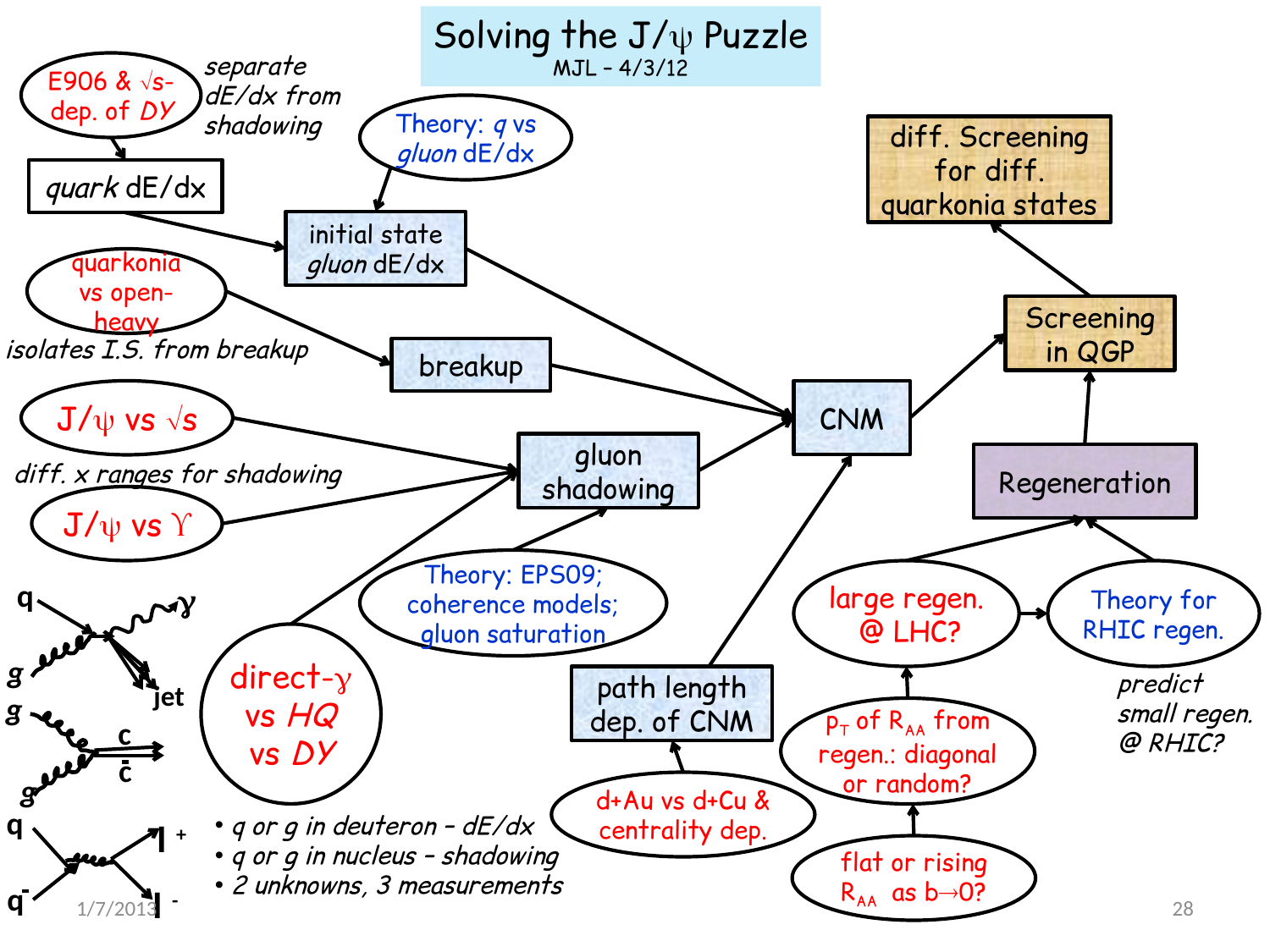

Solving the J/ψ Puzzle
MJL – 4/3/12
separate dE/dx from shadowing
E906 & √s-dep. of DY
Theory: q vs gluon dE/dx
diff. Screening for diff. quarkonia states
quark dE/dx
initial state gluon dE/dx
quarkonia vs open-heavy
Screening in QGP
isolates I.S. from breakup
breakup
J/ψ vs √s
CNM
gluon shadowing
Regeneration
diff. x ranges for shadowing
J/ψ vs ϒ
Theory: EPS09; coherence models; gluon saturation
large regen.
 @ LHC?
Theory for RHIC regen.
q
γ

g
jet
g

c
c

g
q
l +

q
l -
direct-γ
vs HQ
vs DY
predict small regen. @ RHIC?
path length dep. of CNM
pT of RAA from regen.: diagonal or random?
d+Au vs d+Cu & centrality dep.
 q or g in deuteron – dE/dx
 q or g in nucleus – shadowing
 2 unknowns, 3 measurements
flat or rising RAA  as b→0?
1/7/2013
28